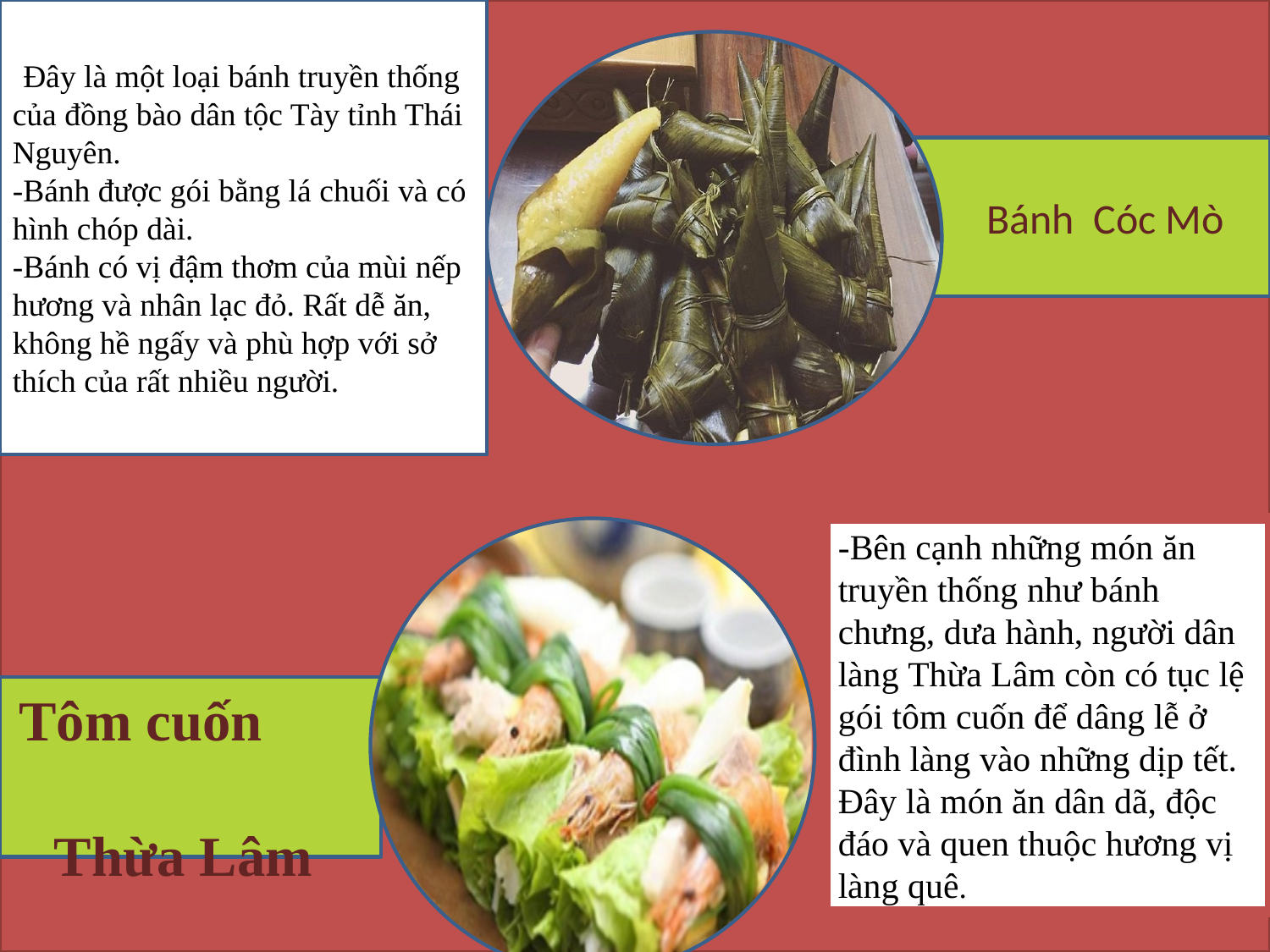

-Đây là một loại bánh truyền thống của đồng bào dân tộc Tày tỉnh Thái Nguyên.
-Bánh được gói bằng lá chuối và có hình chóp dài.
-Bánh có vị đậm thơm của mùi nếp hương và nhân lạc đỏ. Rất dễ ăn, không hề ngấy và phù hợp với sở thích của rất nhiều người.

                               Bánh  Cóc Mò

-Bên cạnh những món ăn truyền thống như bánh chưng, dưa hành, người dân làng Thừa Lâm còn có tục lệ gói tôm cuốn để dâng lễ ở đình làng vào những dịp tết. Đây là món ăn dân dã, độc đáo và quen thuộc hương vị làng quê.
                                 Tôm cuốn                          Thừa Lâm